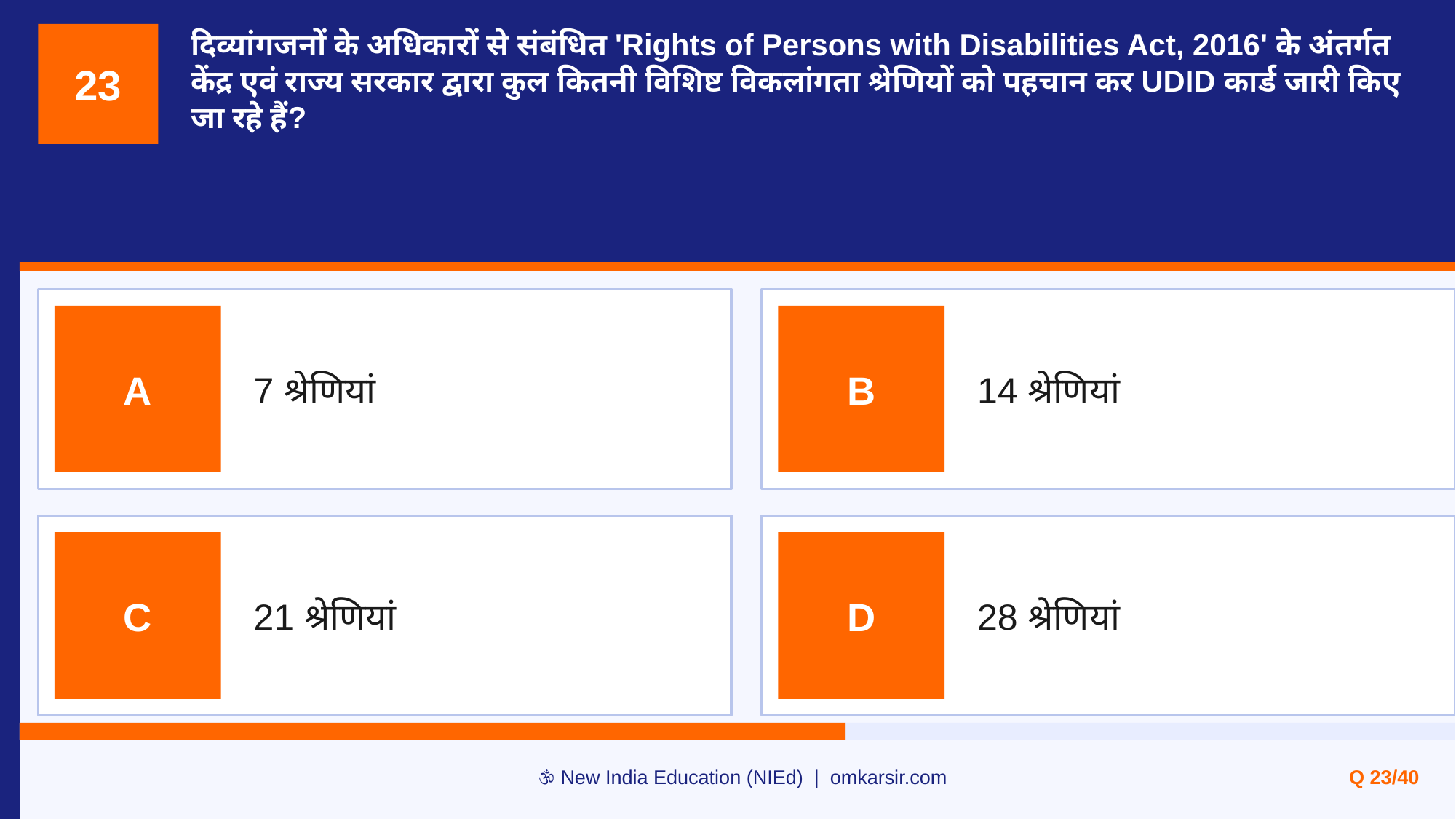

दिव्यांगजनों के अधिकारों से संबंधित 'Rights of Persons with Disabilities Act, 2016' के अंतर्गत केंद्र एवं राज्य सरकार द्वारा कुल कितनी विशिष्ट विकलांगता श्रेणियों को पहचान कर UDID कार्ड जारी किए जा रहे हैं?
23

7 श्रेणियां
14 श्रेणियां
A
B

21 श्रेणियां
28 श्रेणियां
C
D

🕉️ New India Education (NIEd)  |  omkarsir.com
Q 23/40